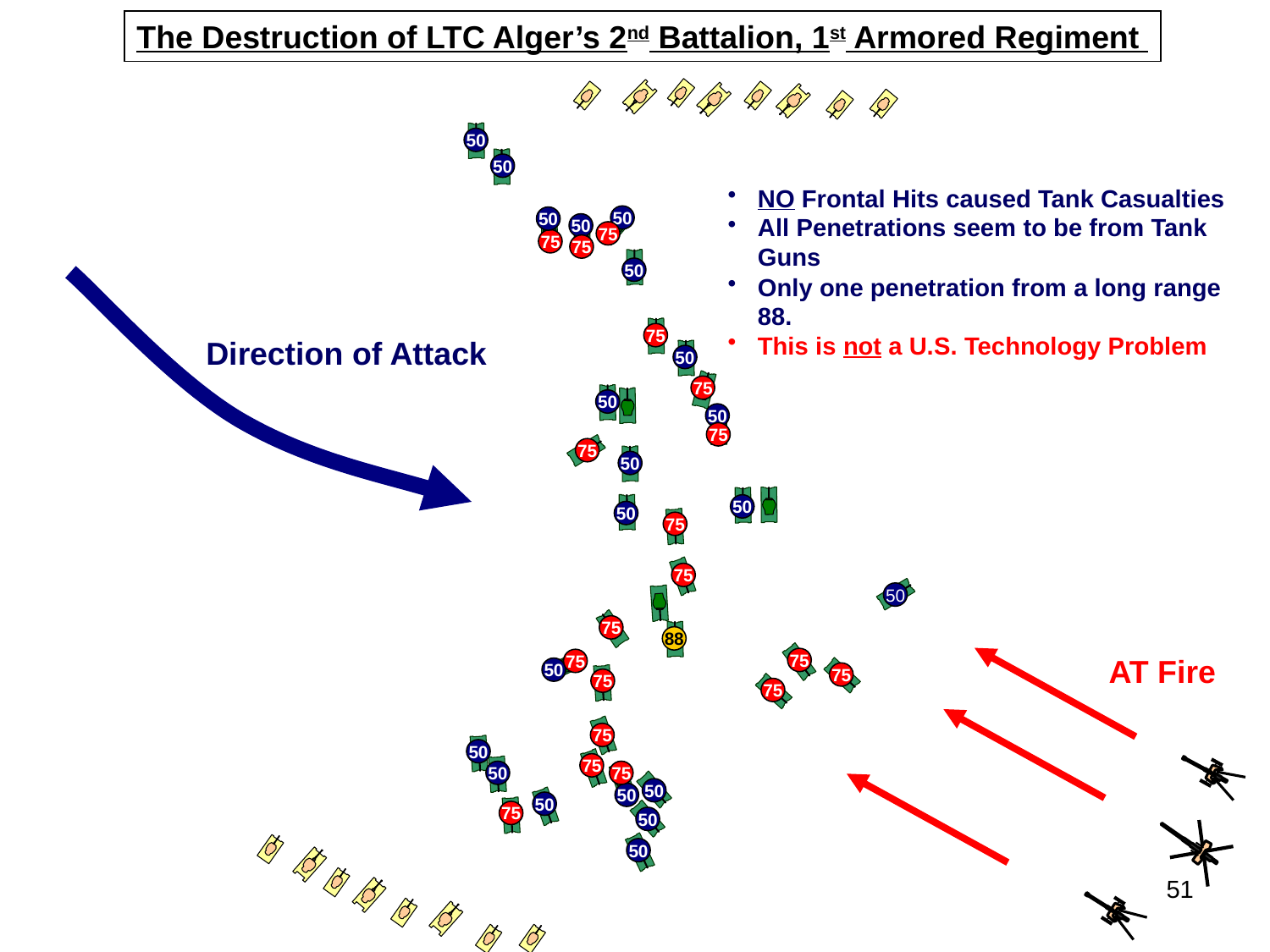

The Destruction of LTC Alger’s 2nd Battalion, 1st Armored Regiment

50

50

NO Frontal Hits caused Tank Casualties
All Penetrations seem to be from Tank Guns
Only one penetration from a long range 88.
This is not a U.S. Technology Problem
50
50
50

75

75

75
50

75
Direction of Attack

50

75

50

50

75
75

50

50

50

75

75

50

75

88

AT Fire

75
75

50
75

75

75

75

50

75

50
75

50

50
50

75

50

50

51